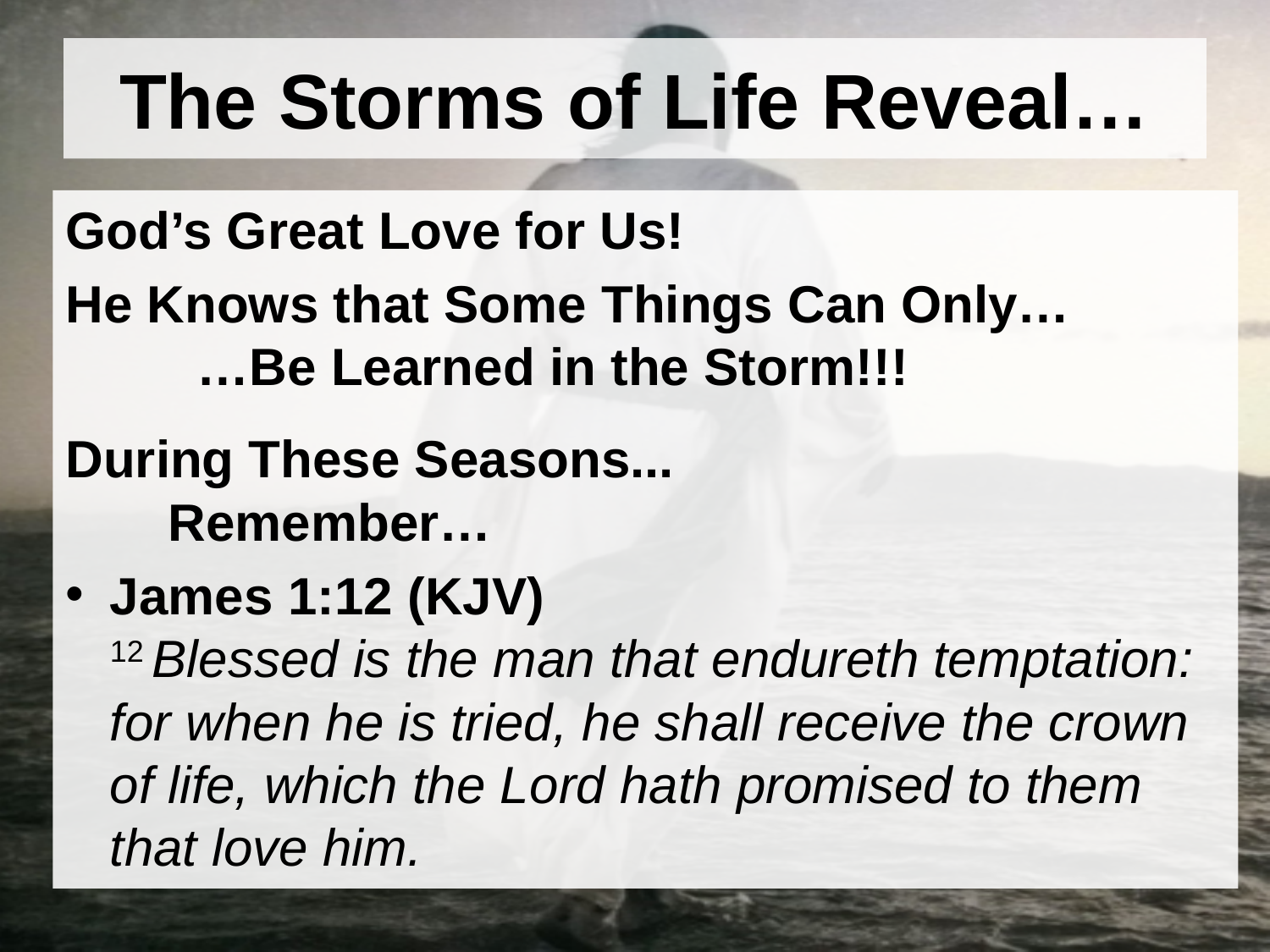

# The Storms of Life Reveal…
God’s Great Love for Us!
He Knows that Some Things Can Only…
         …Be Learned in the Storm!!!
During These Seasons...
       Remember…
James 1:12 (KJV)
12 Blessed is the man that endureth temptation: for when he is tried, he shall receive the crown of life, which the Lord hath promised to them that love him.